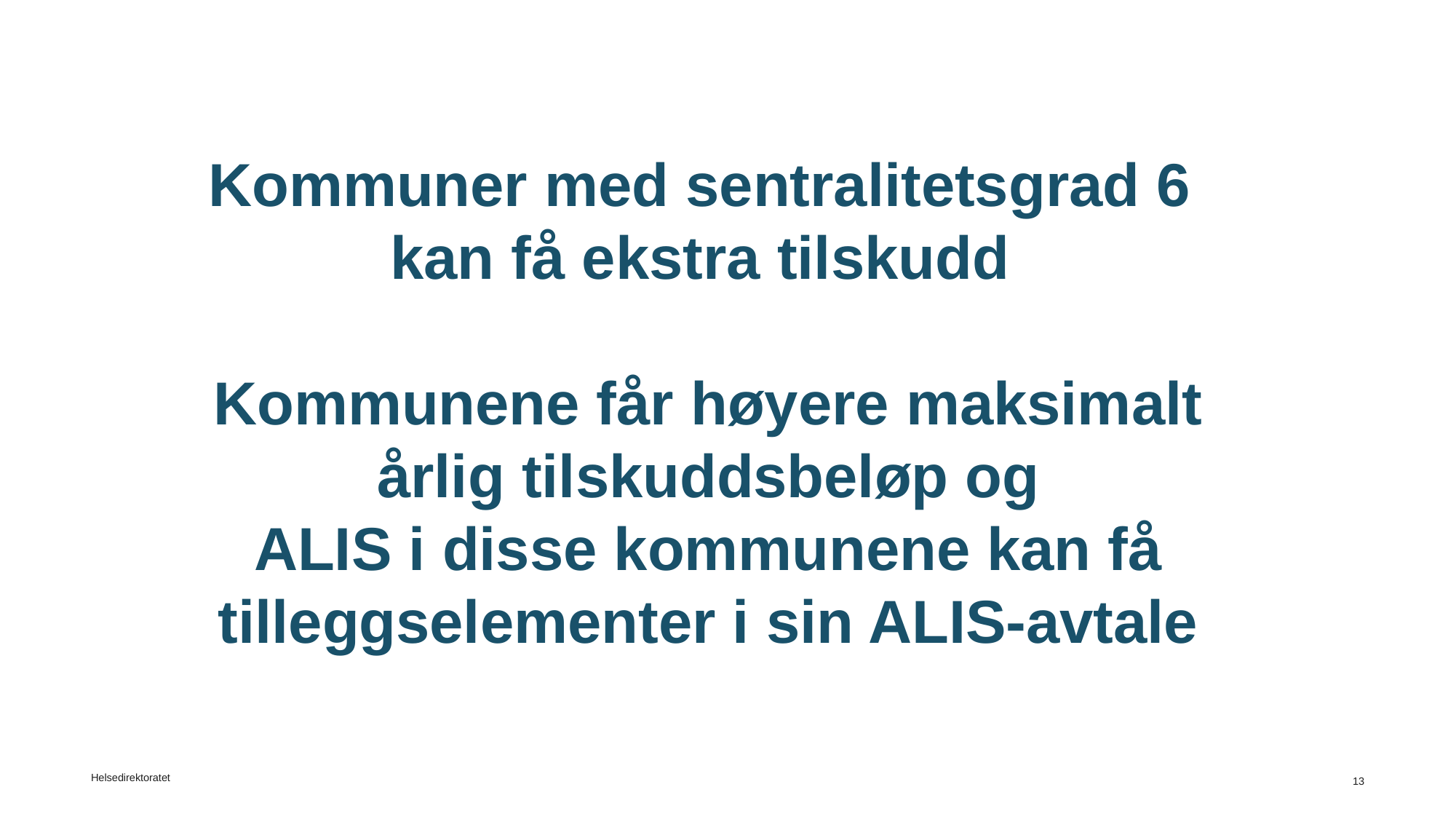

Kommuner med sentralitetsgrad 6
kan få ekstra tilskudd

Kommunene får høyere maksimalt årlig tilskuddsbeløp og
ALIS i disse kommunene kan få tilleggselementer i sin ALIS-avtale
Helsedirektoratet
13